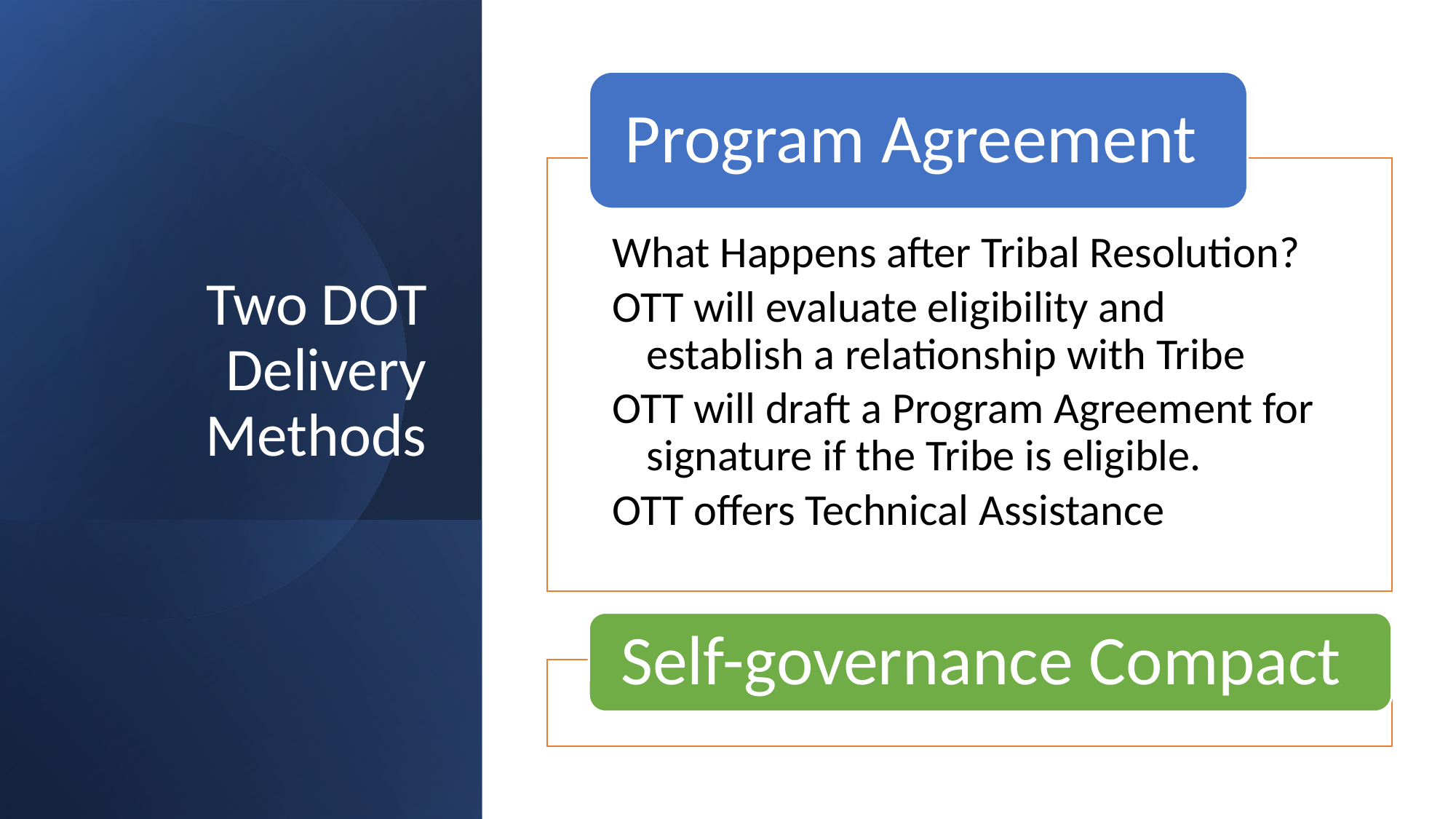

# Two DOT Delivery Methods
What Happens after Tribal Resolution?
OTT will evaluate eligibility and establish a relationship with Tribe
OTT will draft a Program Agreement for signature if the Tribe is eligible.
OTT offers Technical Assistance
Program Agreement

Self-governance Compact